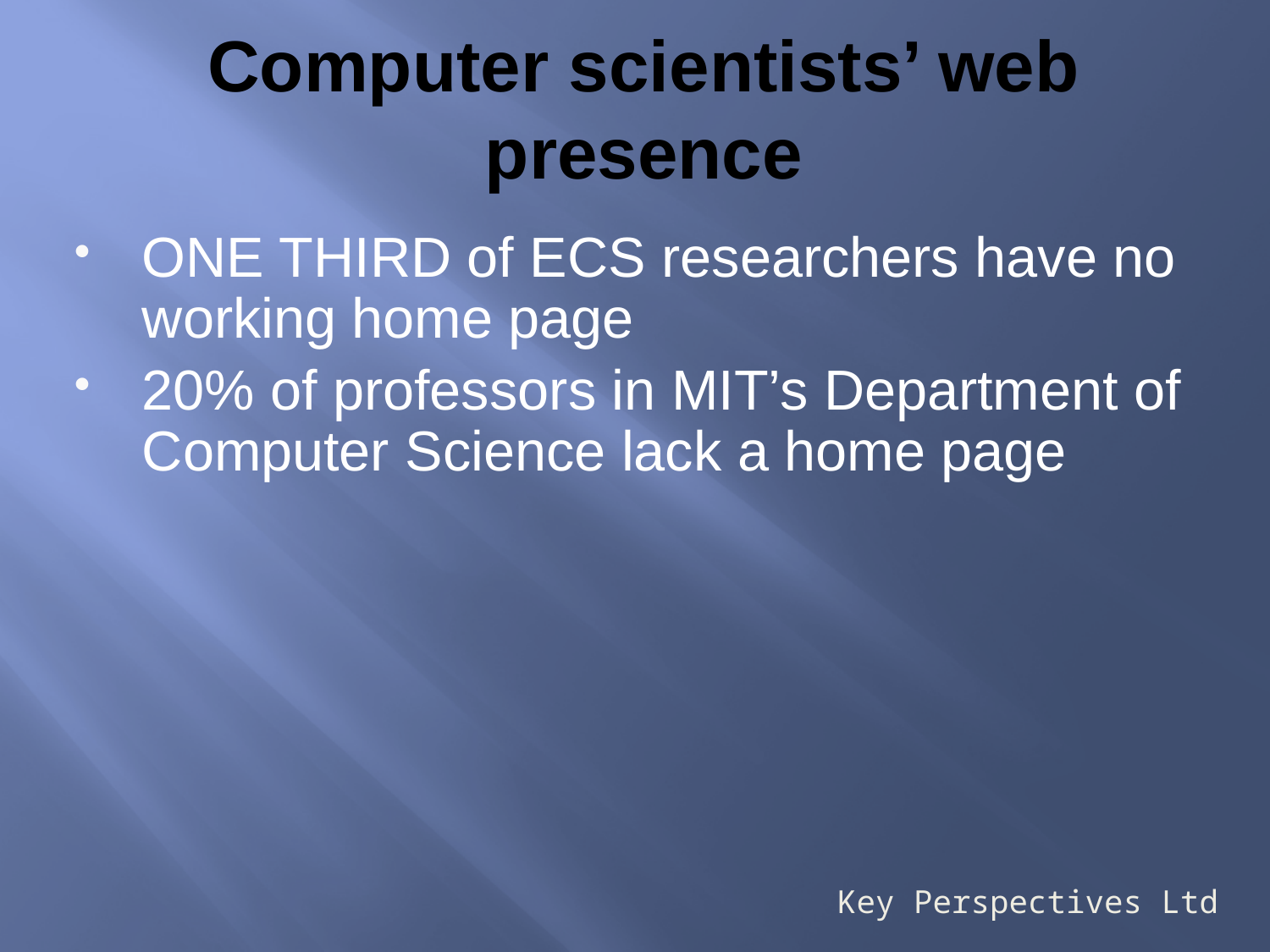

# Computer scientists’ web presence
ONE THIRD of ECS researchers have no working home page
20% of professors in MIT’s Department of Computer Science lack a home page

Key Perspectives Ltd